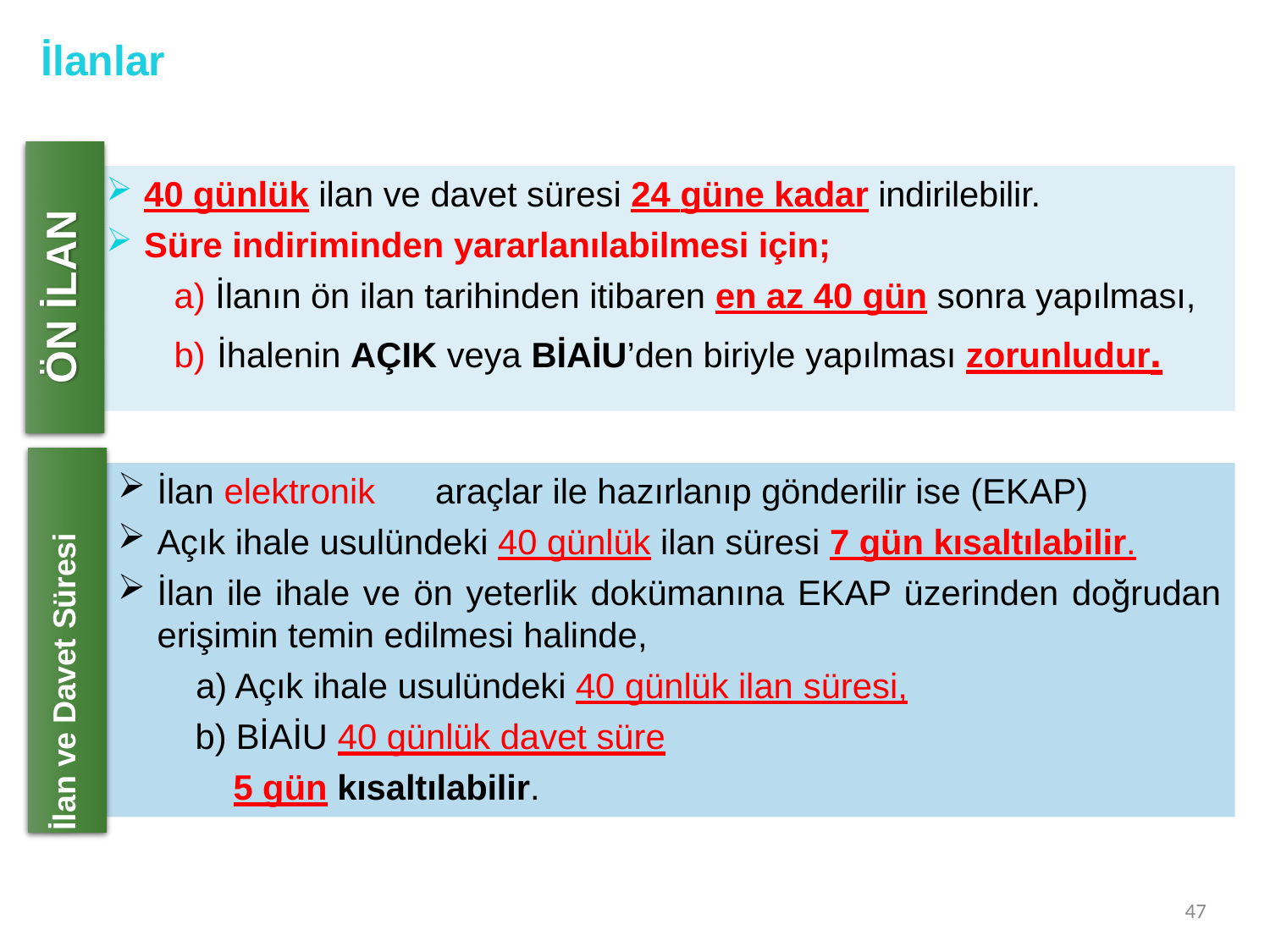

# İlanlar

40 günlük ilan ve davet süresi 24 güne kadar indirilebilir.
Süre indiriminden yararlanılabilmesi için;
İlanın ön ilan tarihinden itibaren en az 40 gün sonra yapılması,
İhalenin AÇIK veya BİAİU’den biriyle yapılması zorunludur.
ÖN İLAN

İlan elektronik	araçlar ile hazırlanıp gönderilir ise (EKAP)
Açık ihale usulündeki 40 günlük ilan süresi 7 gün kısaltılabilir.
İlan ile ihale ve ön yeterlik dokümanına EKAP üzerinden doğrudan
erişimin temin edilmesi halinde,
Açık ihale usulündeki 40 günlük ilan süresi,
BİAİU 40 günlük davet süre
5 gün kısaltılabilir.

İlan ve Davet Süresi
47